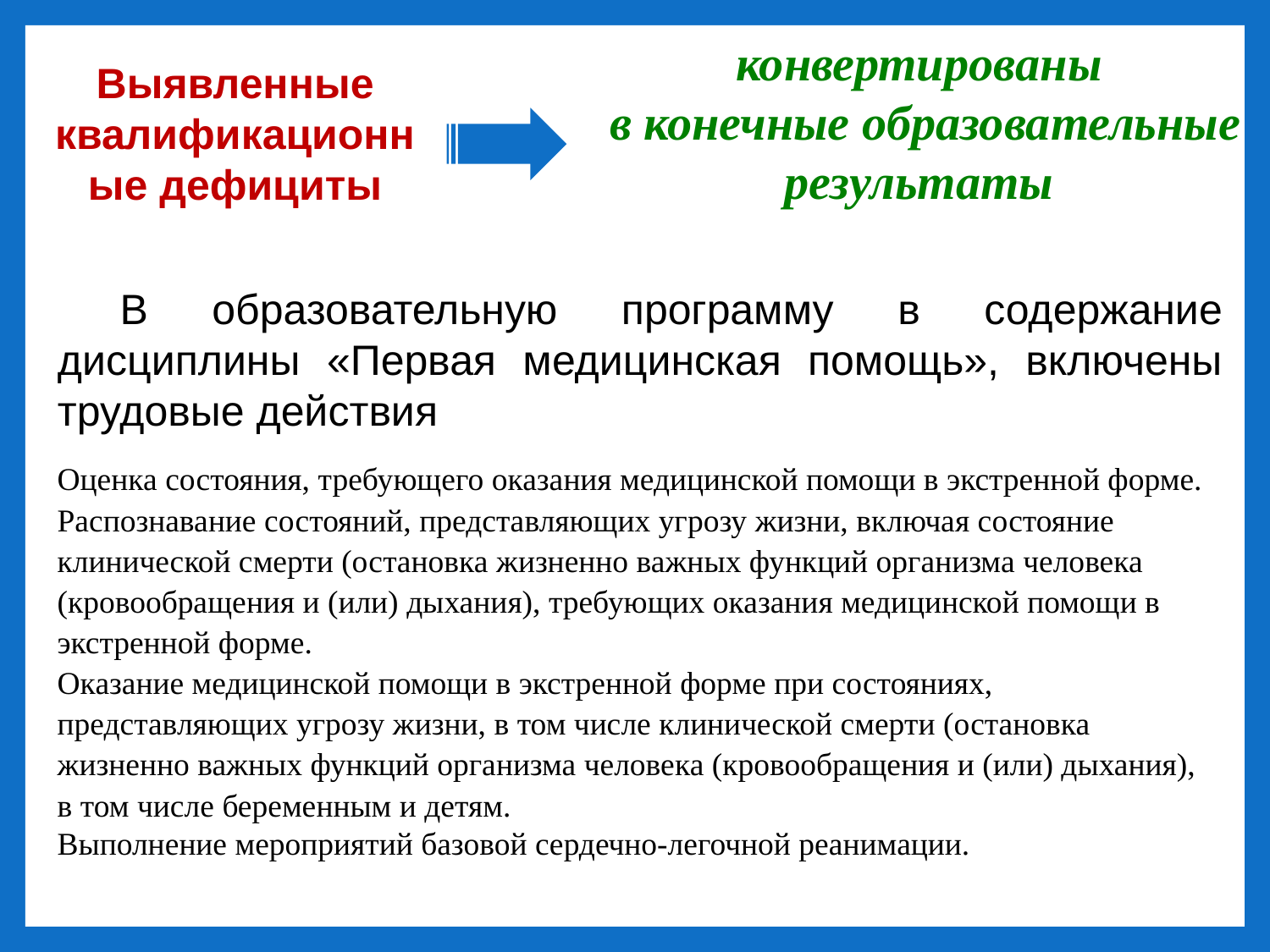

конвертированы
в конечные образовательные результаты
Выявленные квалификационные дефициты
Профессиональный стандарт

В образовательную программу в содержание дисциплины «Первая медицинская помощь», включены трудовые действия
Оценка состояния, требующего оказания медицинской помощи в экстренной форме.
Распознавание состояний, представляющих угрозу жизни, включая состояние клинической смерти (остановка жизненно важных функций организма человека (кровообращения и (или) дыхания), требующих оказания медицинской помощи в экстренной форме.
Оказание медицинской помощи в экстренной форме при состояниях, представляющих угрозу жизни, в том числе клинической смерти (остановка жизненно важных функций организма человека (кровообращения и (или) дыхания), в том числе беременным и детям.
Выполнение мероприятий базовой сердечно-легочной реанимации.